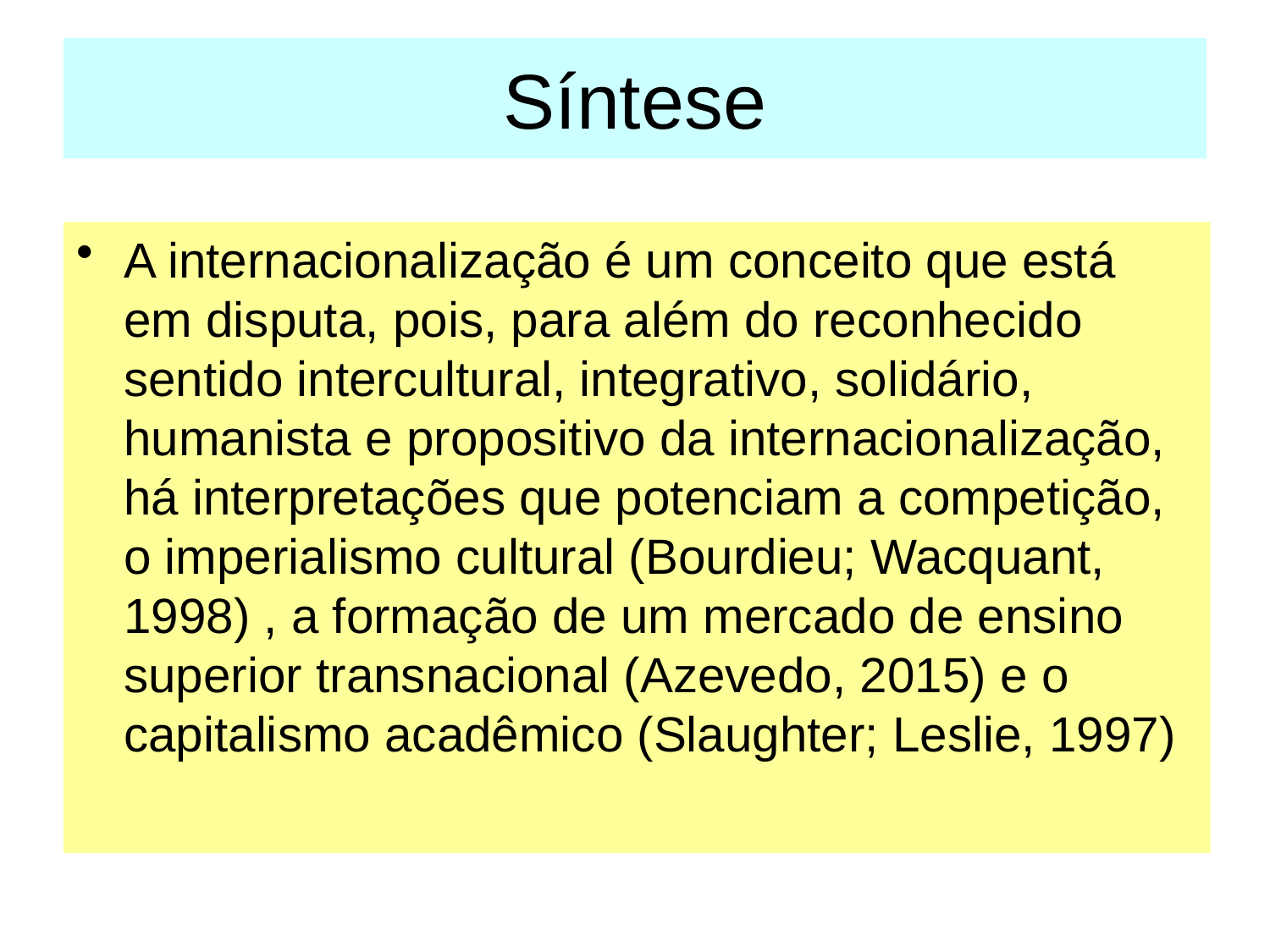

# Síntese
A internacionalização é um conceito que está em disputa, pois, para além do reconhecido sentido intercultural, integrativo, solidário, humanista e propositivo da internacionalização, há interpretações que potenciam a competição, o imperialismo cultural (Bourdieu; Wacquant, 1998) , a formação de um mercado de ensino superior transnacional (Azevedo, 2015) e o capitalismo acadêmico (Slaughter; Leslie, 1997)